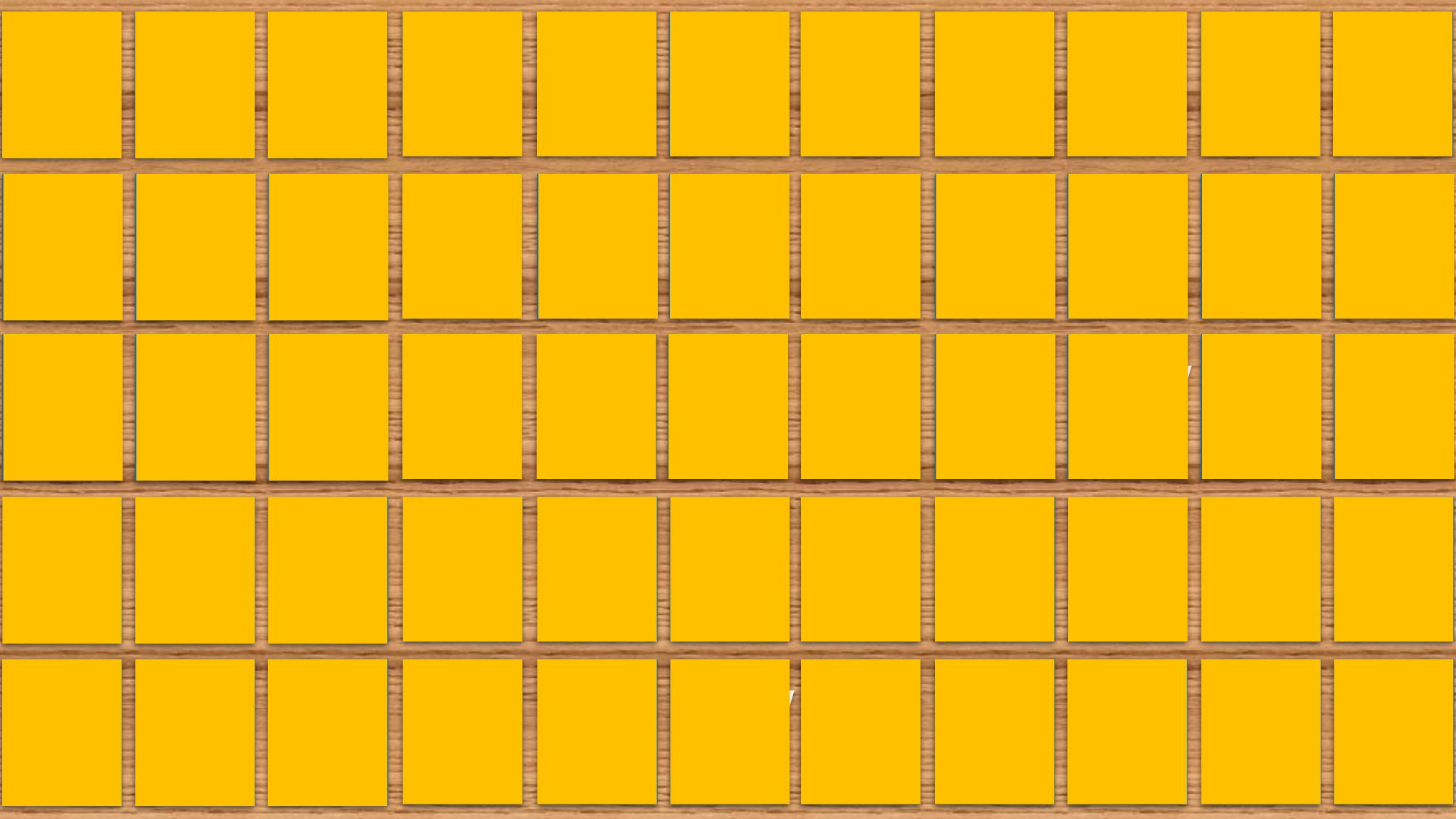

V

C

T
I

B

★

M

J
T

G

A
I

Q

B

X

G

Y

★

Y

K

N

R

H

S

L

E

Z
U

O

P

W

D

★

J

H

F

M

P
U

D

L
S

C

X

K

Z

N

A

R
W

V

F

Q

E

O